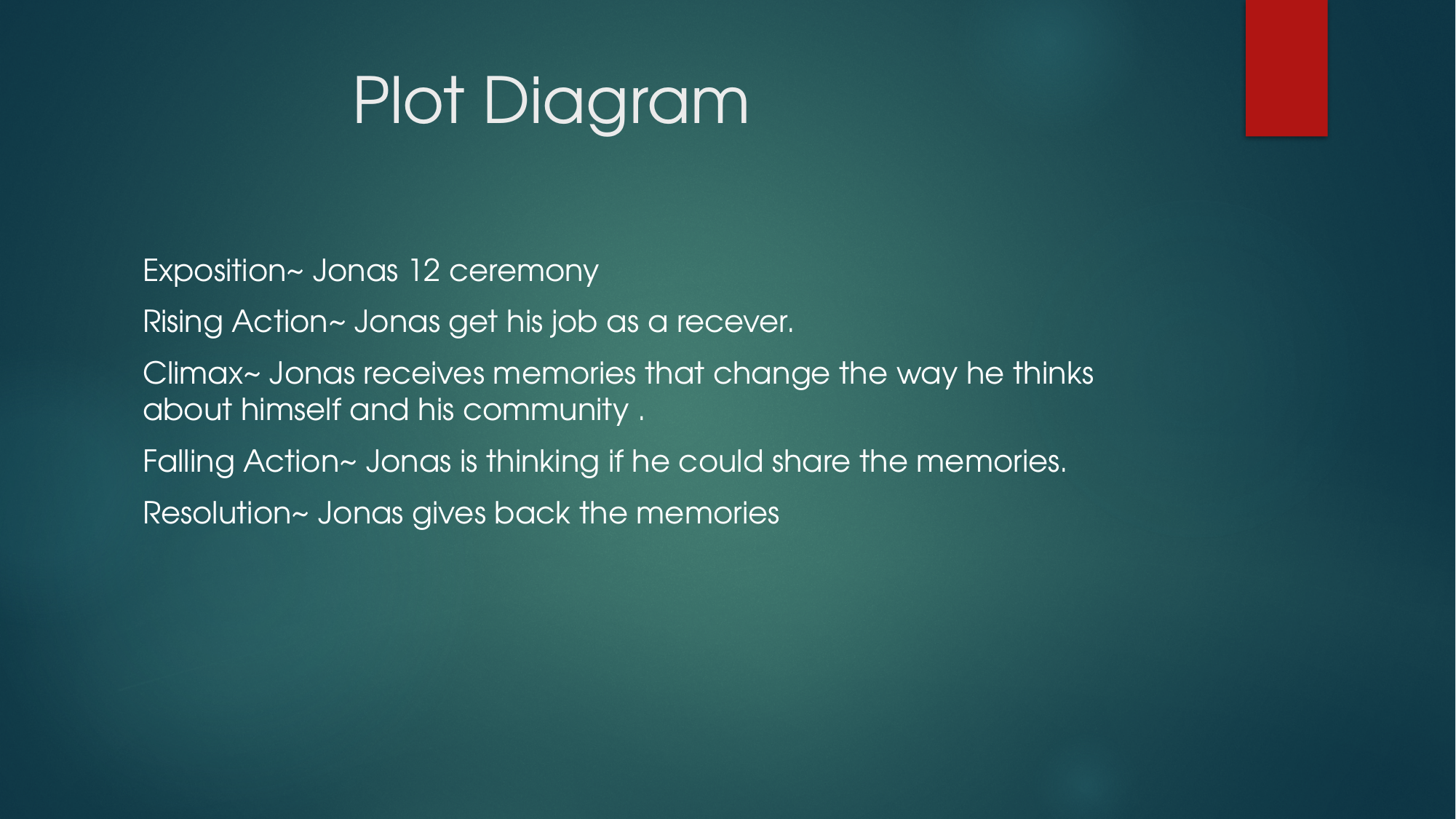

# Plot Diagram
Exposition~ Jonas 12 ceremony
Rising Action~ Jonas get his job as a recever.
Climax~ Jonas receives memories that change the way he thinks about himself and his community .
Falling Action~ Jonas is thinking if he could share the memories.
Resolution~ Jonas gives back the memories